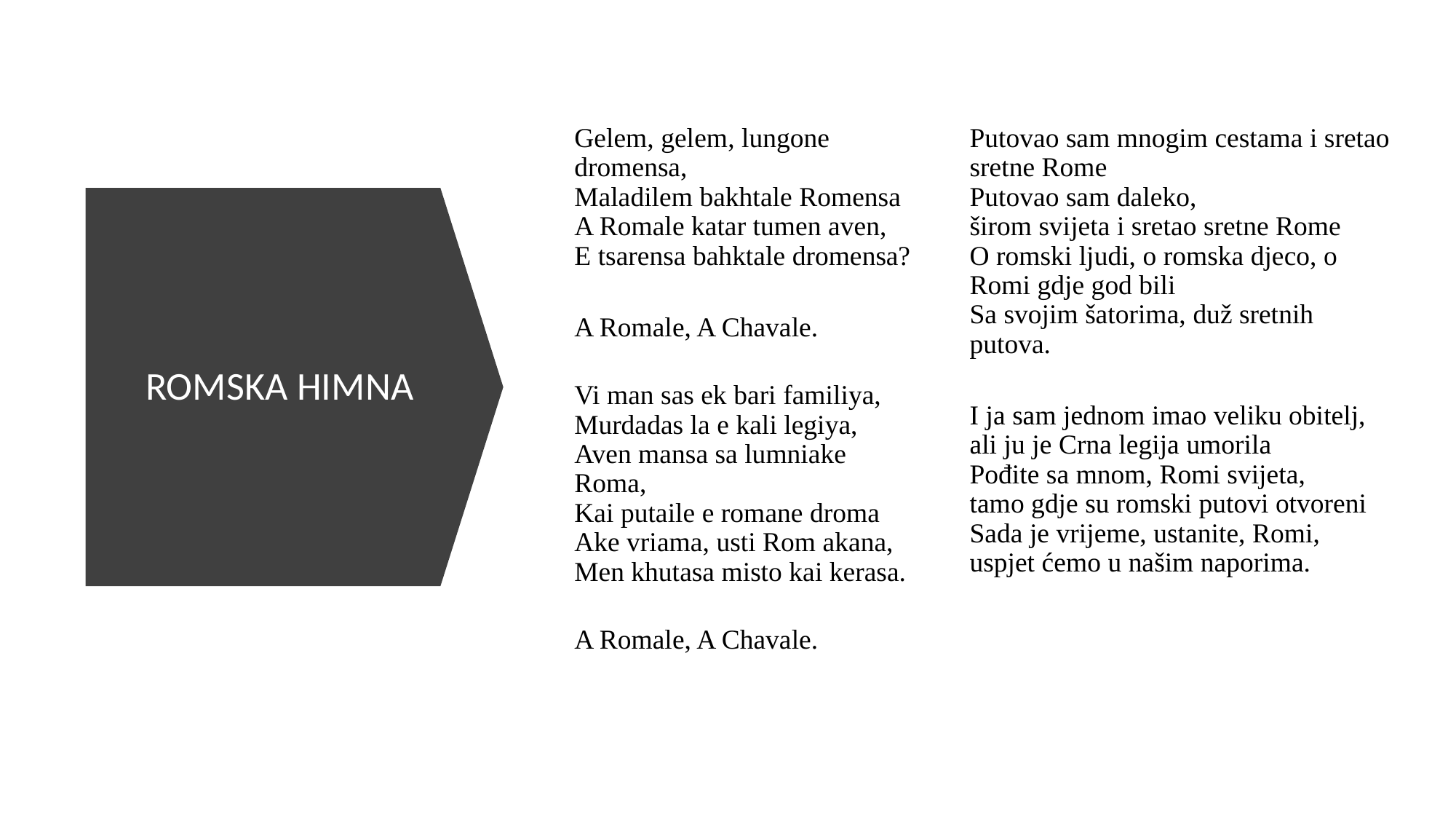

Gelem, gelem, lungone dromensa,
Maladilem bakhtale Romensa
A Romale katar tumen aven,
E tsarensa bahktale dromensa?
A Romale, A Chavale.
Vi man sas ek bari familiya,
Murdadas la e kali legiya,
Aven mansa sa lumniake Roma,
Kai putaile e romane droma
Ake vriama, usti Rom akana,
Men khutasa misto kai kerasa.
A Romale, A Chavale.
Putovao sam mnogim cestama i sretao sretne Rome
Putovao sam daleko,
širom svijeta i sretao sretne Rome
O romski ljudi, o romska djeco, o Romi gdje god bili
Sa svojim šatorima, duž sretnih putova.
I ja sam jednom imao veliku obitelj,
ali ju je Crna legija umorila
Pođite sa mnom, Romi svijeta,
tamo gdje su romski putovi otvoreni
Sada je vrijeme, ustanite, Romi,
uspjet ćemo u našim naporima.

# ROMSKA HIMNA